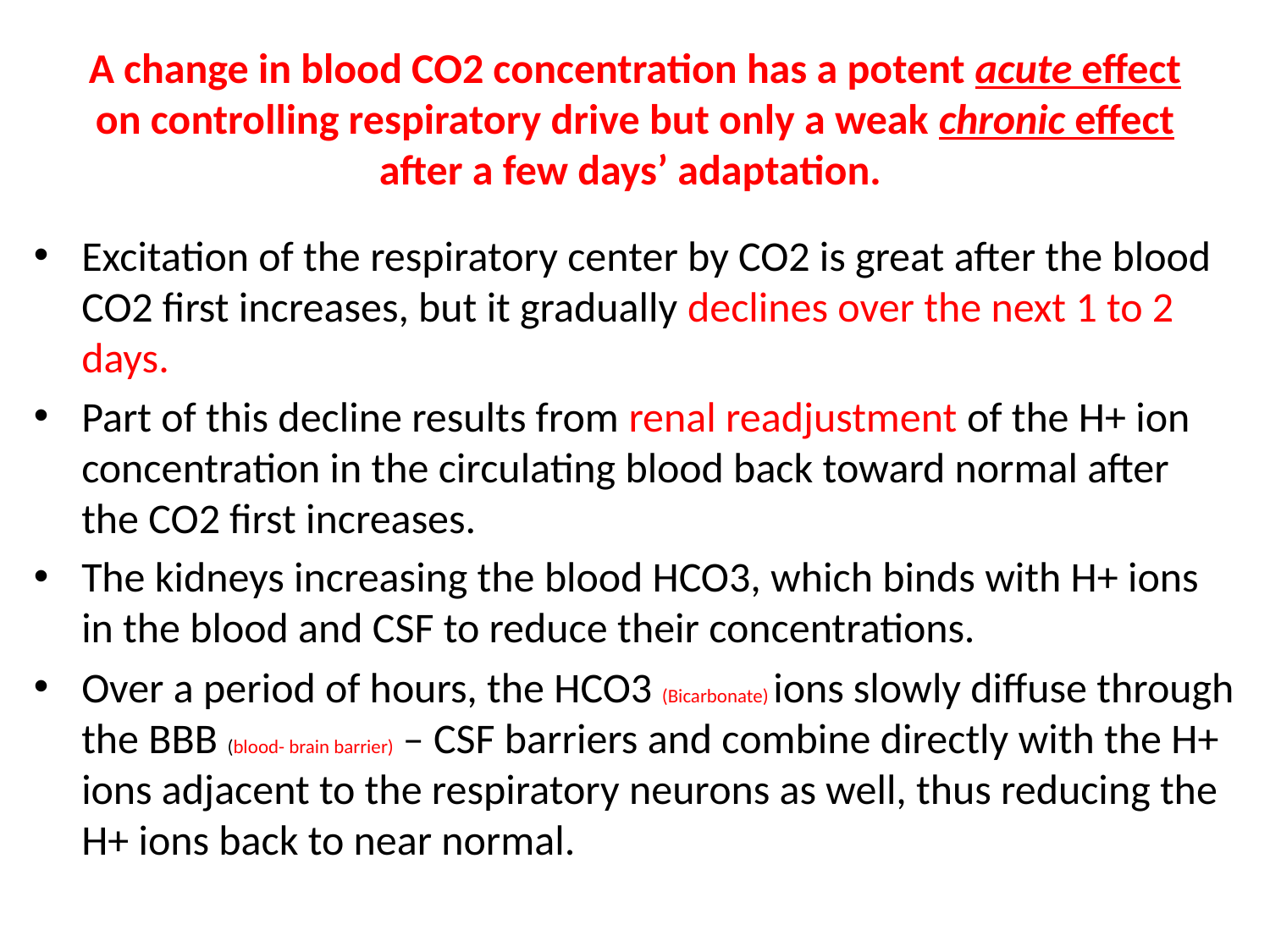

# A change in blood CO2 concentration has a potent acute effect on controlling respiratory drive but only a weak chronic effect after a few days’ adaptation.
Excitation of the respiratory center by CO2 is great after the blood CO2 first increases, but it gradually declines over the next 1 to 2 days.
Part of this decline results from renal readjustment of the H+ ion concentration in the circulating blood back toward normal after the CO2 first increases.
The kidneys increasing the blood HCO3, which binds with H+ ions in the blood and CSF to reduce their concentrations.
Over a period of hours, the HCO3 (Bicarbonate) ions slowly diffuse through the BBB (blood- brain barrier)  – CSF barriers and combine directly with the H+ ions adjacent to the respiratory neurons as well, thus reducing the H+ ions back to near normal.